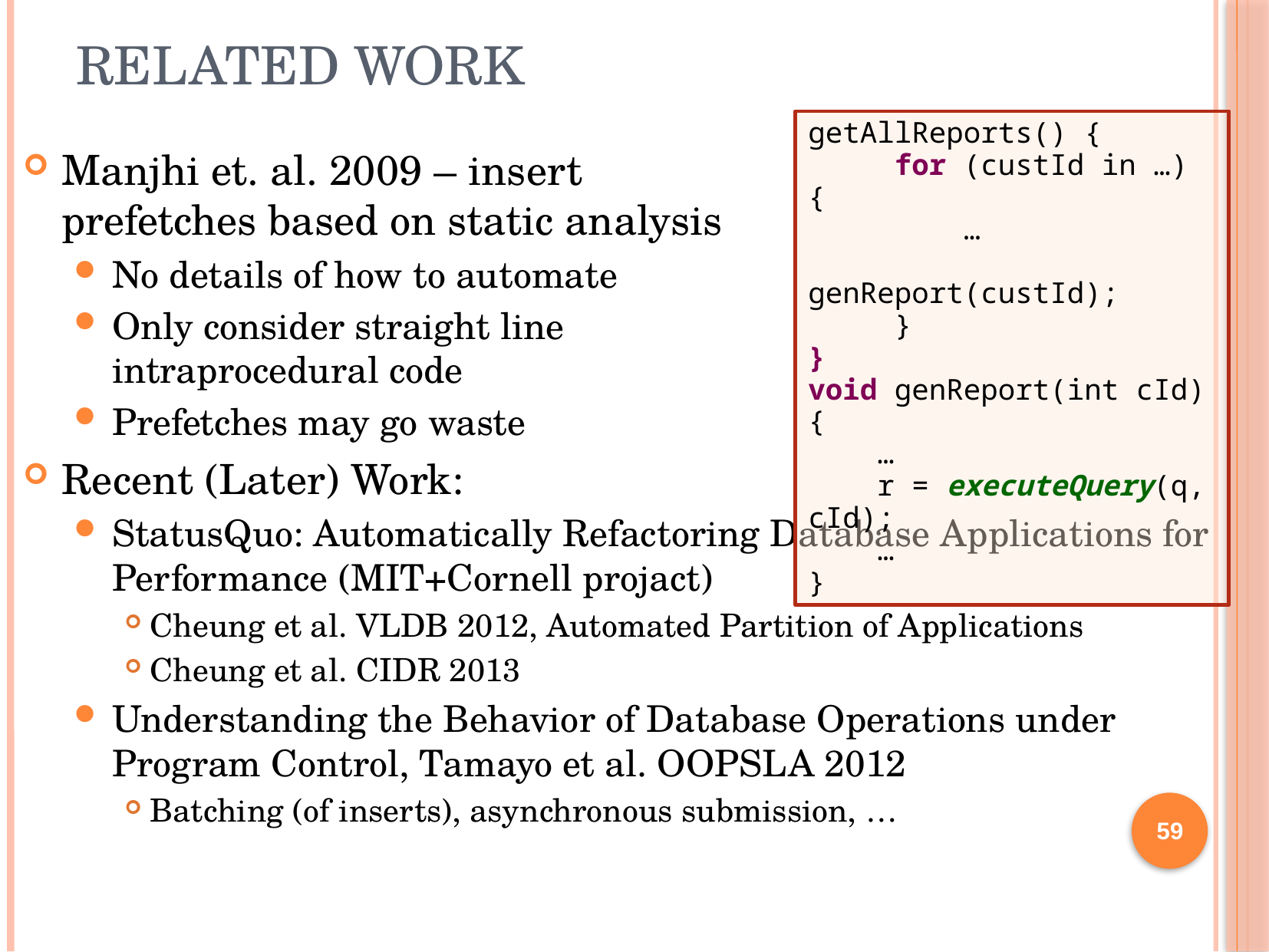

# Related Work
getAllReports() {
     for (custId in …) {
         …
         genReport(custId);
     }
}
void genReport(int cId) {
    …
    r = executeQuery(q, cId);
    …
}
Manjhi et. al. 2009 – insert
prefetches based on static analysis
No details of how to automate
Only consider straight line
intraprocedural code
Prefetches may go waste
Recent (Later) Work:
StatusQuo: Automatically Refactoring Database Applications for Performance (MIT+Cornell projact)
Cheung et al. VLDB 2012, Automated Partition of Applications
Cheung et al. CIDR 2013
Understanding the Behavior of Database Operations under Program Control, Tamayo et al. OOPSLA 2012
Batching (of inserts), asynchronous submission, …
59